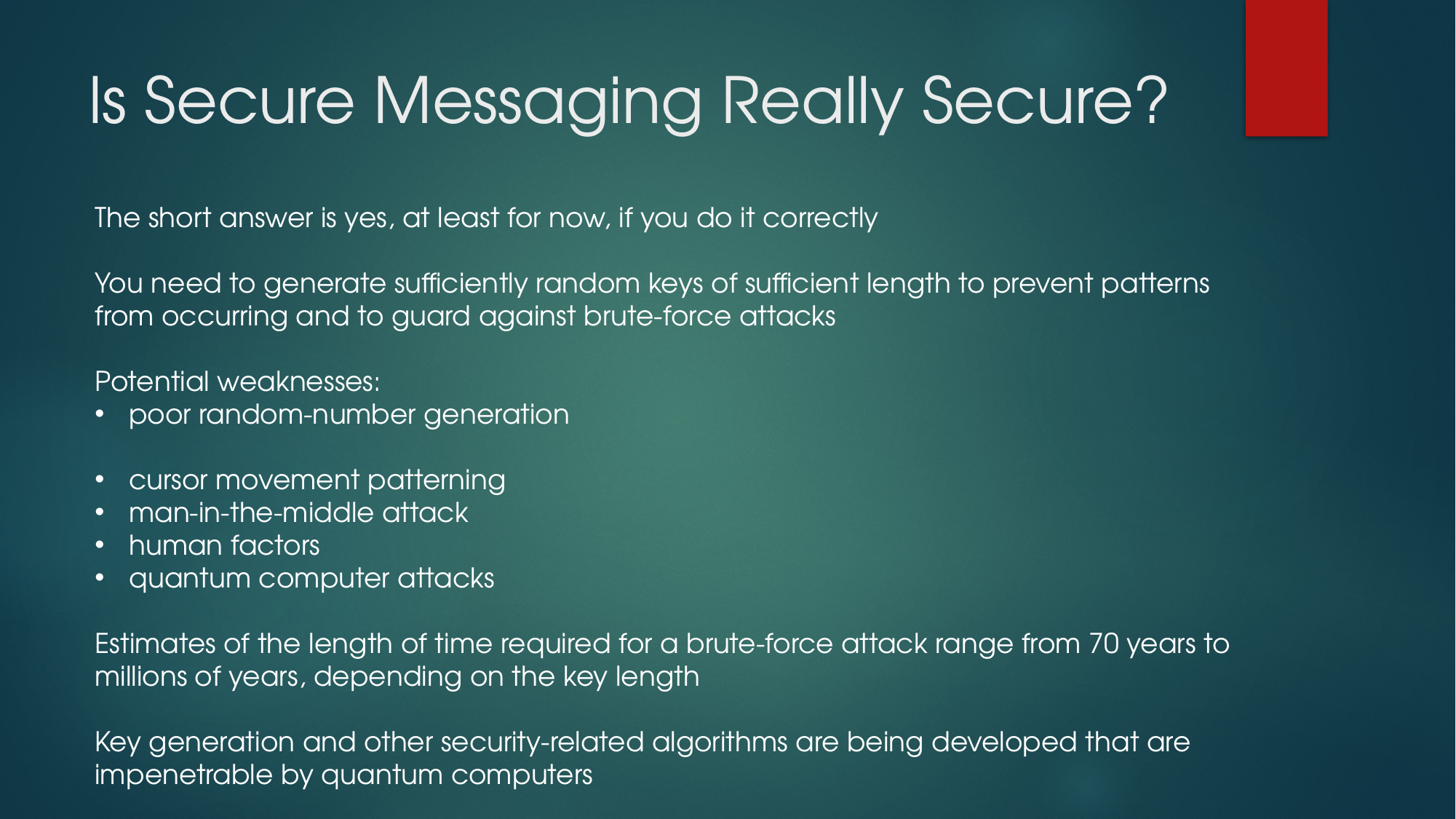

# Is Secure Messaging Really Secure?
The short answer is yes, at least for now, if you do it correctly

You need to generate sufficiently random keys of sufficient length to prevent patterns from occurring and to guard against brute-force attacks

Potential weaknesses:
poor random-number generation
cursor movement patterning
man-in-the-middle attack
human factors
quantum computer attacks

Estimates of the length of time required for a brute-force attack range from 70 years to millions of years, depending on the key length

Key generation and other security-related algorithms are being developed that are impenetrable by quantum computers